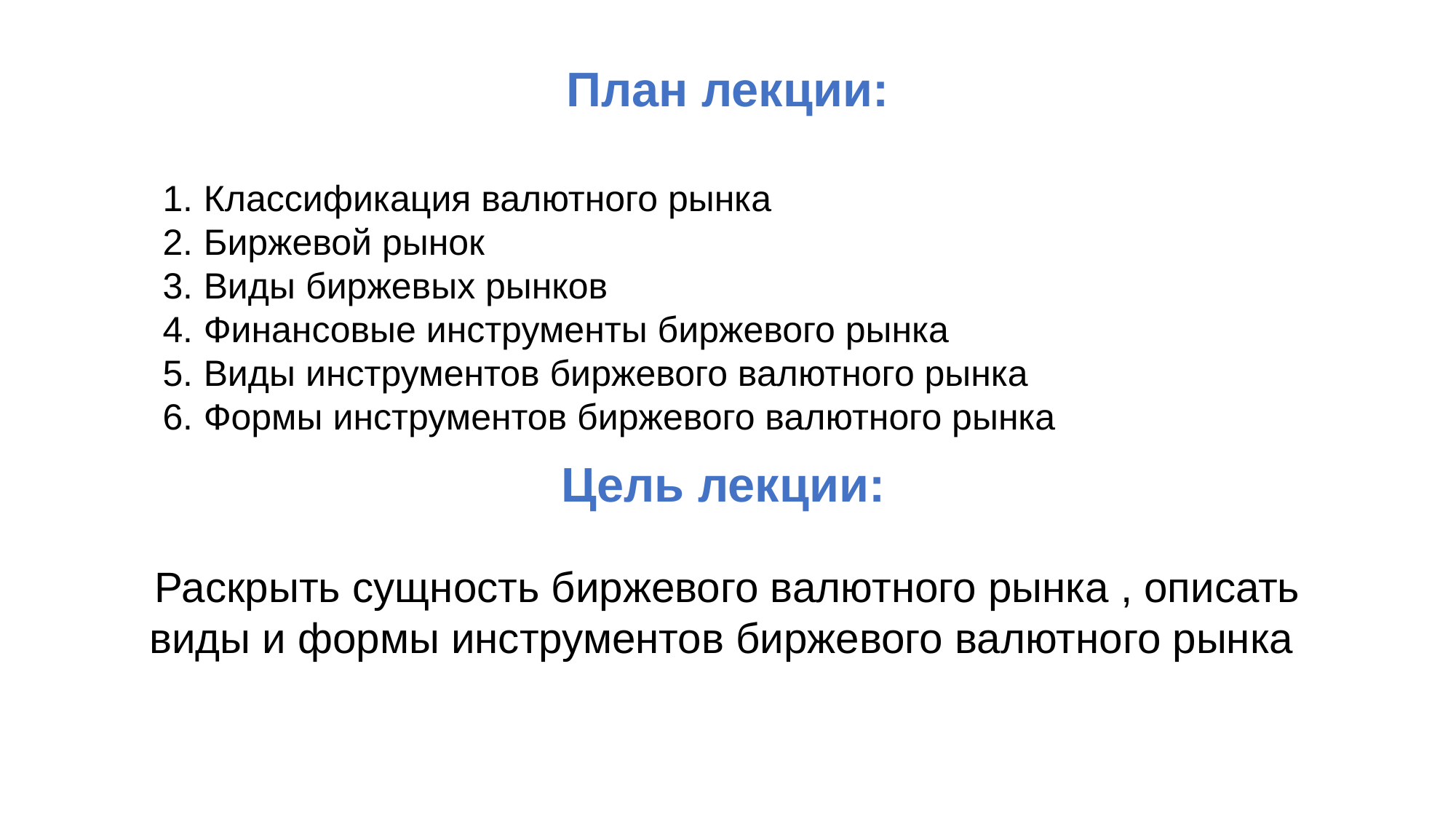

План лекции:
Классификация валютного рынка
Биржевой рынок
Виды биржевых рынков
Финансовые инструменты биржевого рынка
Виды инструментов биржевого валютного рынка
Формы инструментов биржевого валютного рынка
Цель лекции:
Раскрыть сущность биржевого валютного рынка , описать виды и формы инструментов биржевого валютного рынка